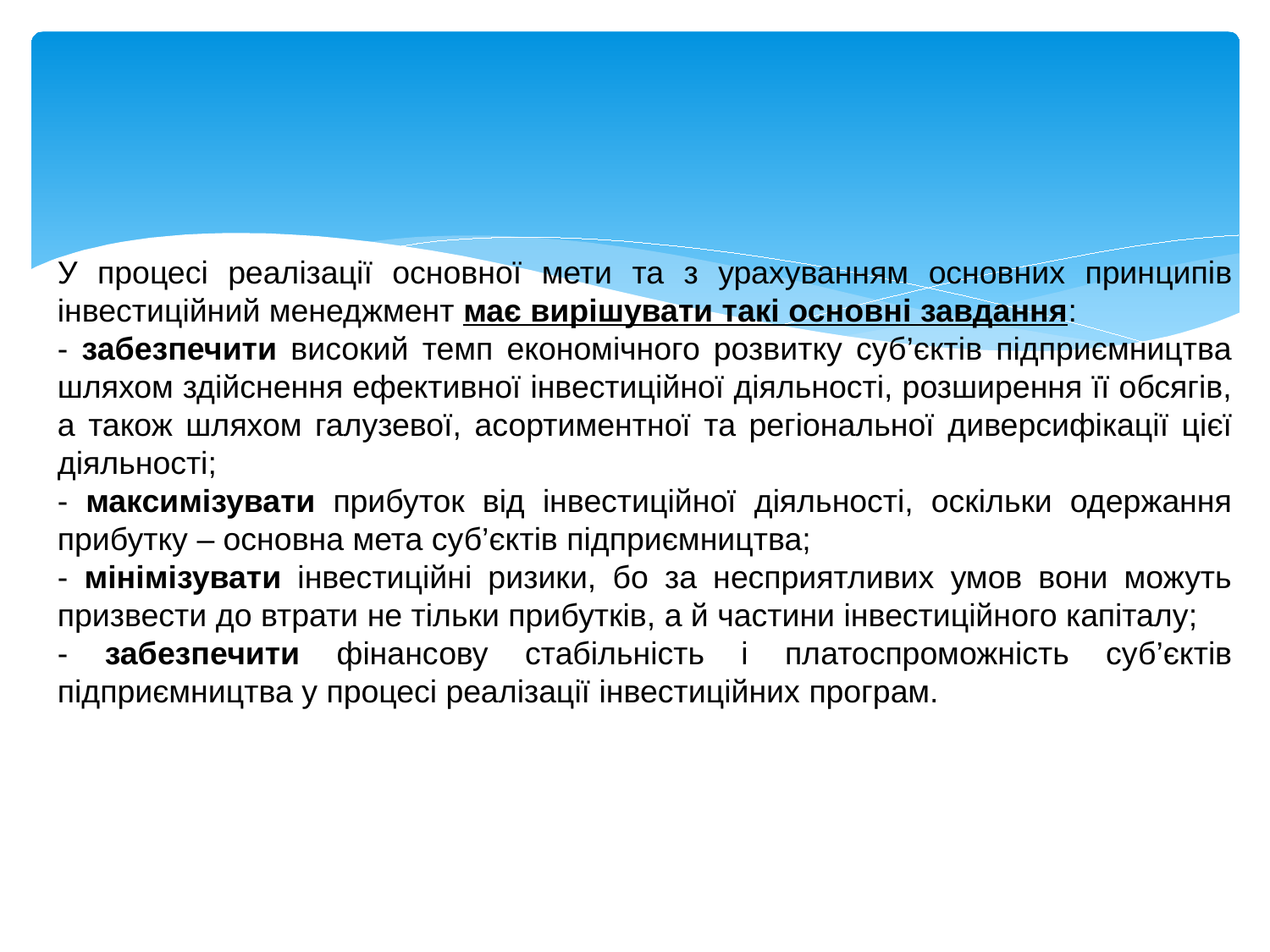

У процесі реалізації основної мети та з урахуванням основних принципів інвестиційний менеджмент має вирішувати такі основні завдання:
- забезпечити високий темп економічного розвитку суб’єктів підприємництва шляхом здійснення ефективної інвестиційної діяльності, розширення її обсягів, а також шляхом галузевої, асортиментної та регіональної диверсифікації цієї діяльності;
- максимізувати прибуток від інвестиційної діяльності, оскільки одержання прибутку – основна мета суб’єктів підприємництва;
- мінімізувати інвестиційні ризики, бо за несприятливих умов вони можуть призвести до втрати не тільки прибутків, а й частини інвестиційного капіталу;
- забезпечити фінансову стабільність і платоспроможність суб’єктів підприємництва у процесі реалізації інвестиційних програм.